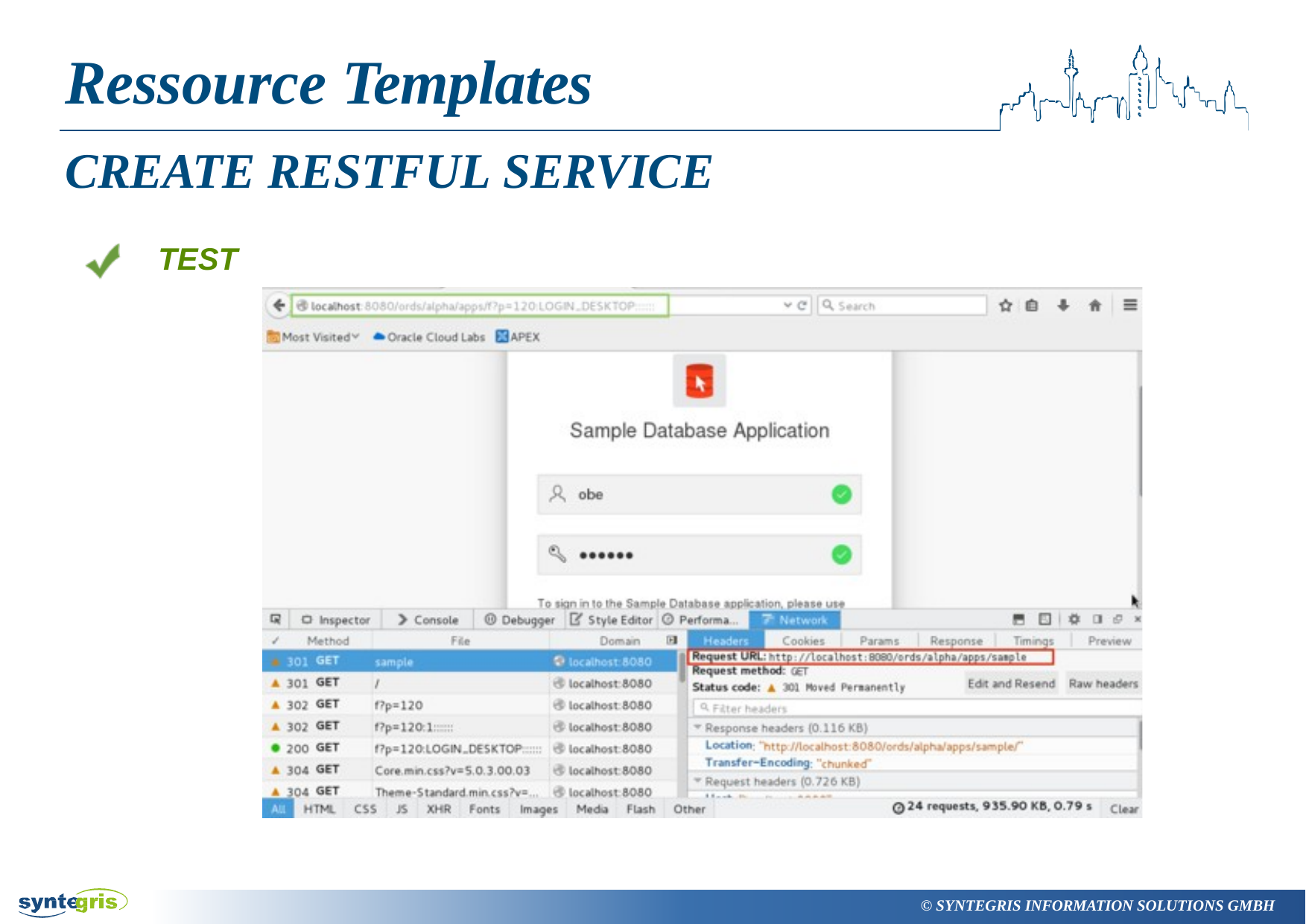

# Ressource Templates

CREATE RESTFUL SERVICE
TEST

© SYNTEGRIS INFORMATION SOLUTIONS GMBH